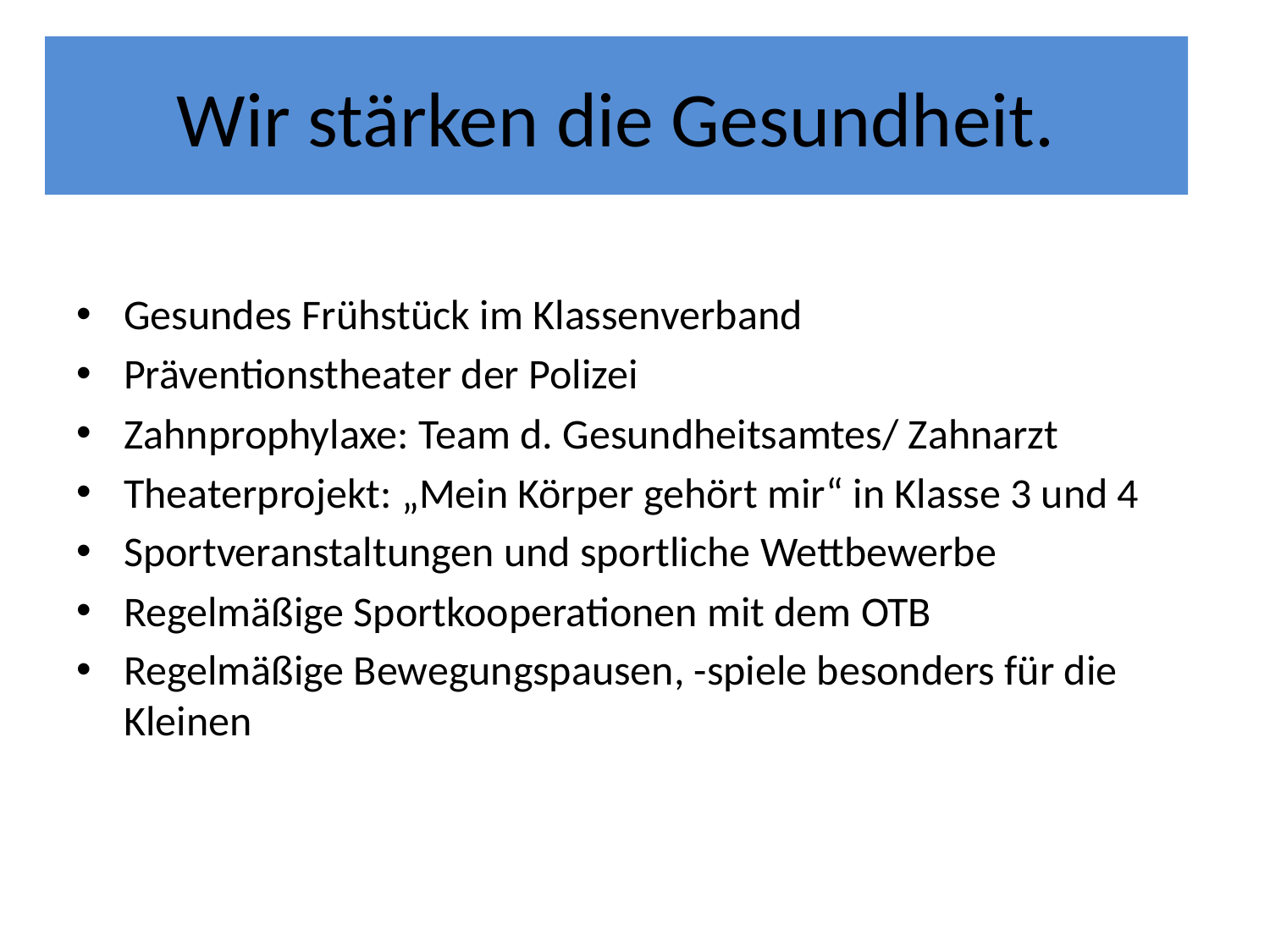

# Wir stärken die Gesundheit.

Gesundes Frühstück im Klassenverband
Präventionstheater der Polizei
Zahnprophylaxe: Team d. Gesundheitsamtes/ Zahnarzt
Theaterprojekt: „Mein Körper gehört mir“ in Klasse 3 und 4
Sportveranstaltungen und sportliche Wettbewerbe
Regelmäßige Sportkooperationen mit dem OTB
Regelmäßige Bewegungspausen, -spiele besonders für die Kleinen